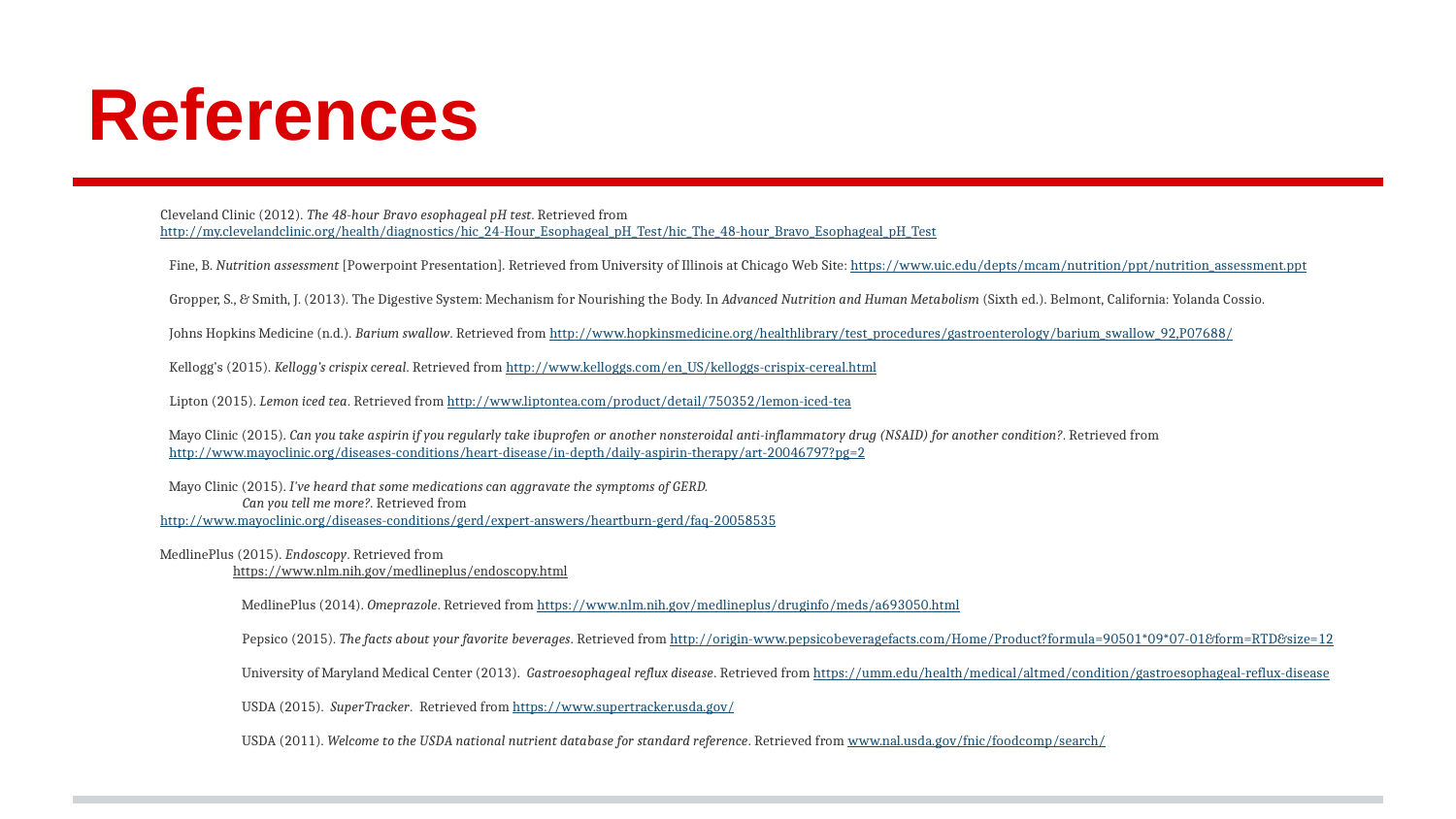

# References
Cleveland Clinic (2012). The 48-hour Bravo esophageal pH test. Retrieved from http://my.clevelandclinic.org/health/diagnostics/hic_24-Hour_Esophageal_pH_Test/hic_The_48-hour_Bravo_Esophageal_pH_Test

Fine, B. Nutrition assessment [Powerpoint Presentation]. Retrieved from University of Illinois at Chicago Web Site: https://www.uic.edu/depts/mcam/nutrition/ppt/nutrition_assessment.ppt

Gropper, S., & Smith, J. (2013). The Digestive System: Mechanism for Nourishing the Body. In Advanced Nutrition and Human Metabolism (Sixth ed.). Belmont, California: Yolanda Cossio.

Johns Hopkins Medicine (n.d.). Barium swallow. Retrieved from http://www.hopkinsmedicine.org/healthlibrary/test_procedures/gastroenterology/barium_swallow_92,P07688/

Kellogg’s (2015). Kellogg’s crispix cereal. Retrieved from http://www.kelloggs.com/en_US/kelloggs-crispix-cereal.html

Lipton (2015). Lemon iced tea. Retrieved from http://www.liptontea.com/product/detail/750352/lemon-iced-tea

Mayo Clinic (2015). Can you take aspirin if you regularly take ibuprofen or another nonsteroidal anti-inflammatory drug (NSAID) for another condition?. Retrieved fromhttp://www.mayoclinic.org/diseases-conditions/heart-disease/in-depth/daily-aspirin-therapy/art-20046797?pg=2

Mayo Clinic (2015). I've heard that some medications can aggravate the symptoms of GERD.
Can you tell me more?. Retrieved from
http://www.mayoclinic.org/diseases-conditions/gerd/expert-answers/heartburn-gerd/faq-20058535

MedlinePlus (2015). Endoscopy. Retrieved from
https://www.nlm.nih.gov/medlineplus/endoscopy.html

MedlinePlus (2014). Omeprazole. Retrieved from https://www.nlm.nih.gov/medlineplus/druginfo/meds/a693050.html

Pepsico (2015). The facts about your favorite beverages. Retrieved from http://origin-www.pepsicobeveragefacts.com/Home/Product?formula=90501*09*07-01&form=RTD&size=12

University of Maryland Medical Center (2013).  Gastroesophageal reflux disease. Retrieved from https://umm.edu/health/medical/altmed/condition/gastroesophageal-reflux-disease

USDA (2015).  SuperTracker.  Retrieved from https://www.supertracker.usda.gov/

USDA (2011). Welcome to the USDA national nutrient database for standard reference. Retrieved from www.nal.usda.gov/fnic/foodcomp/search/